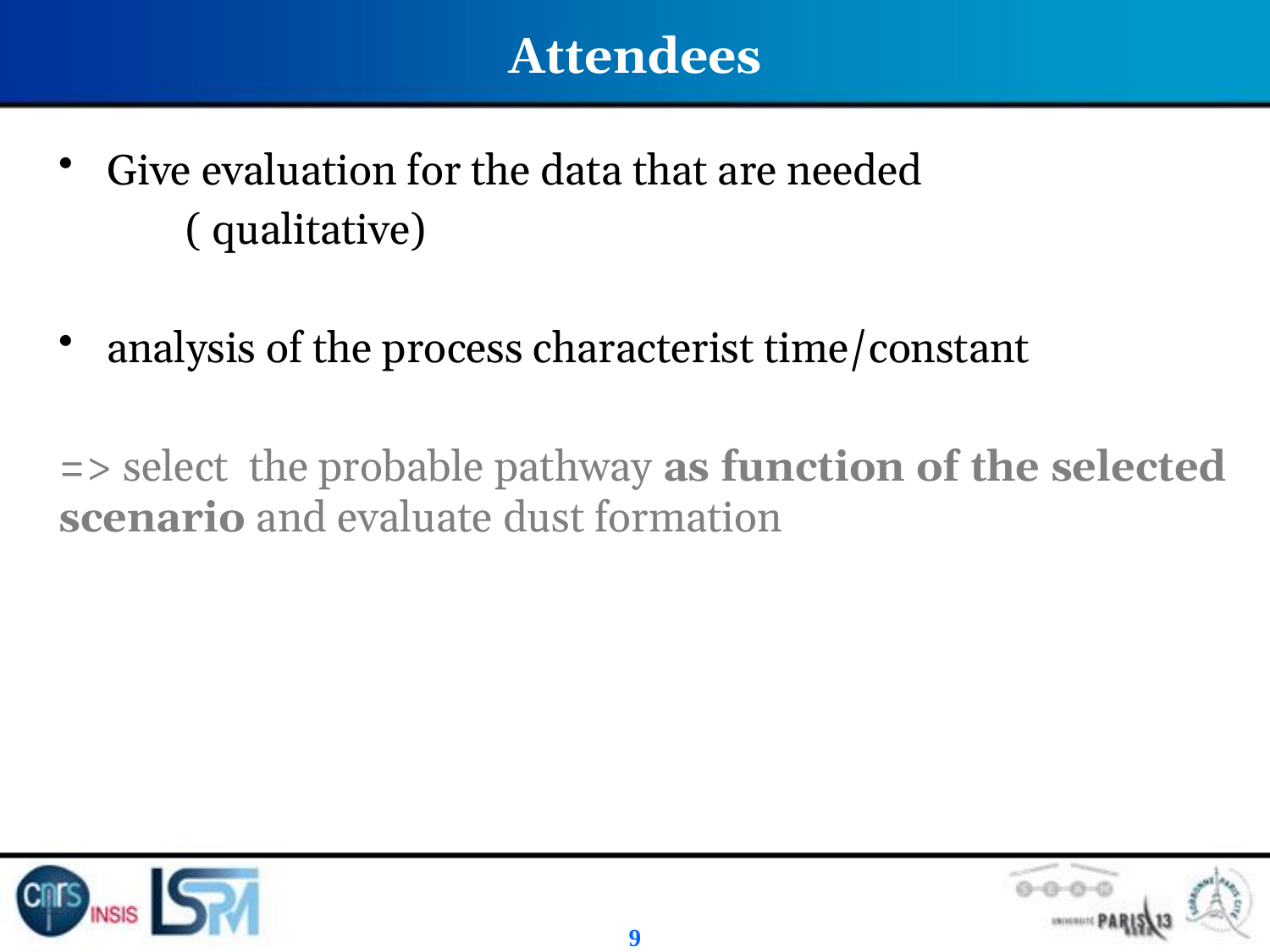

# Attendees
Give evaluation for the data that are needed
	( qualitative)

analysis of the process characterist time/constant

=> select  the probable pathway as function of the selected scenario and evaluate dust formation
9